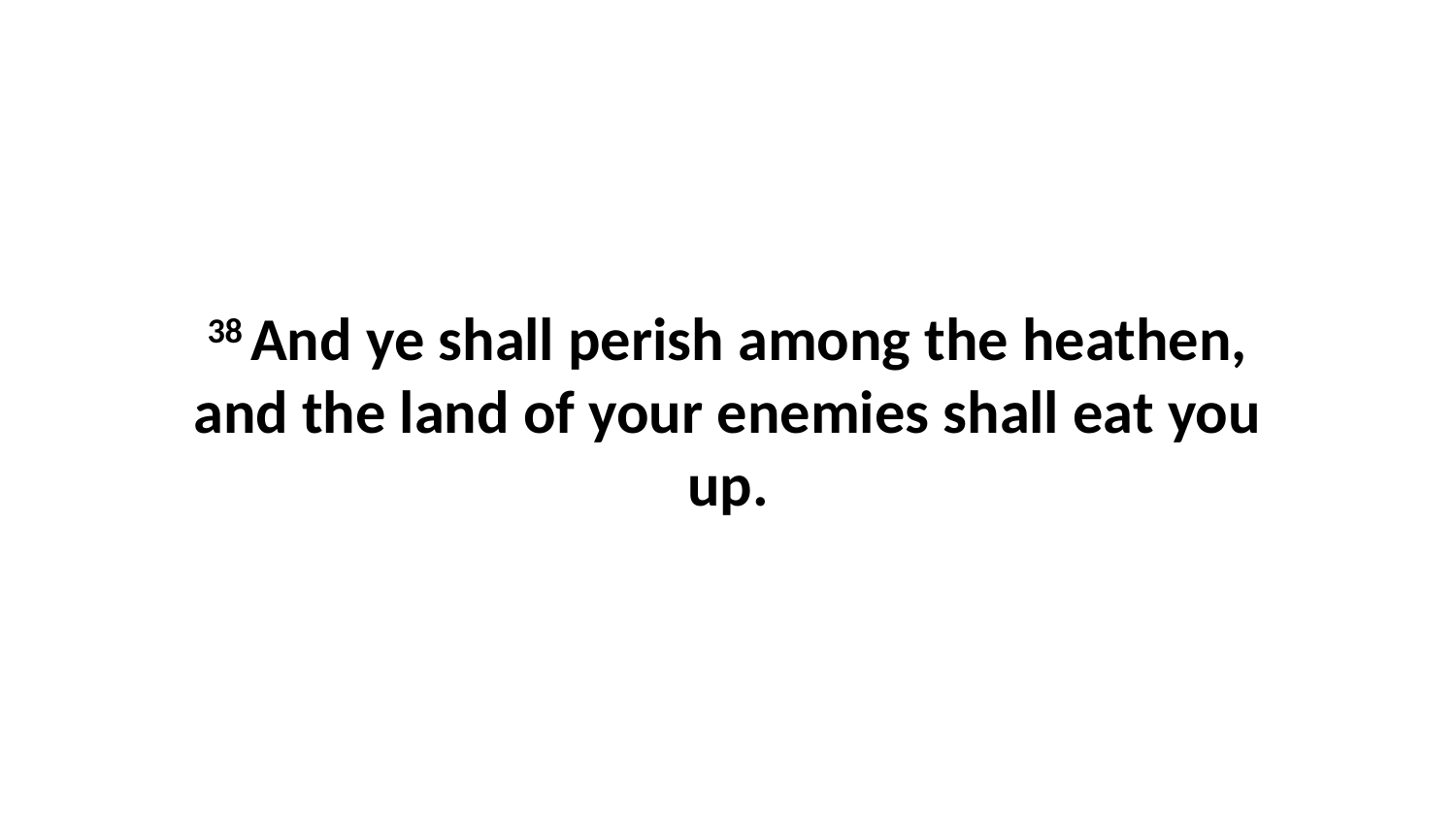

38 And ye shall perish among the heathen, and the land of your enemies shall eat you up.